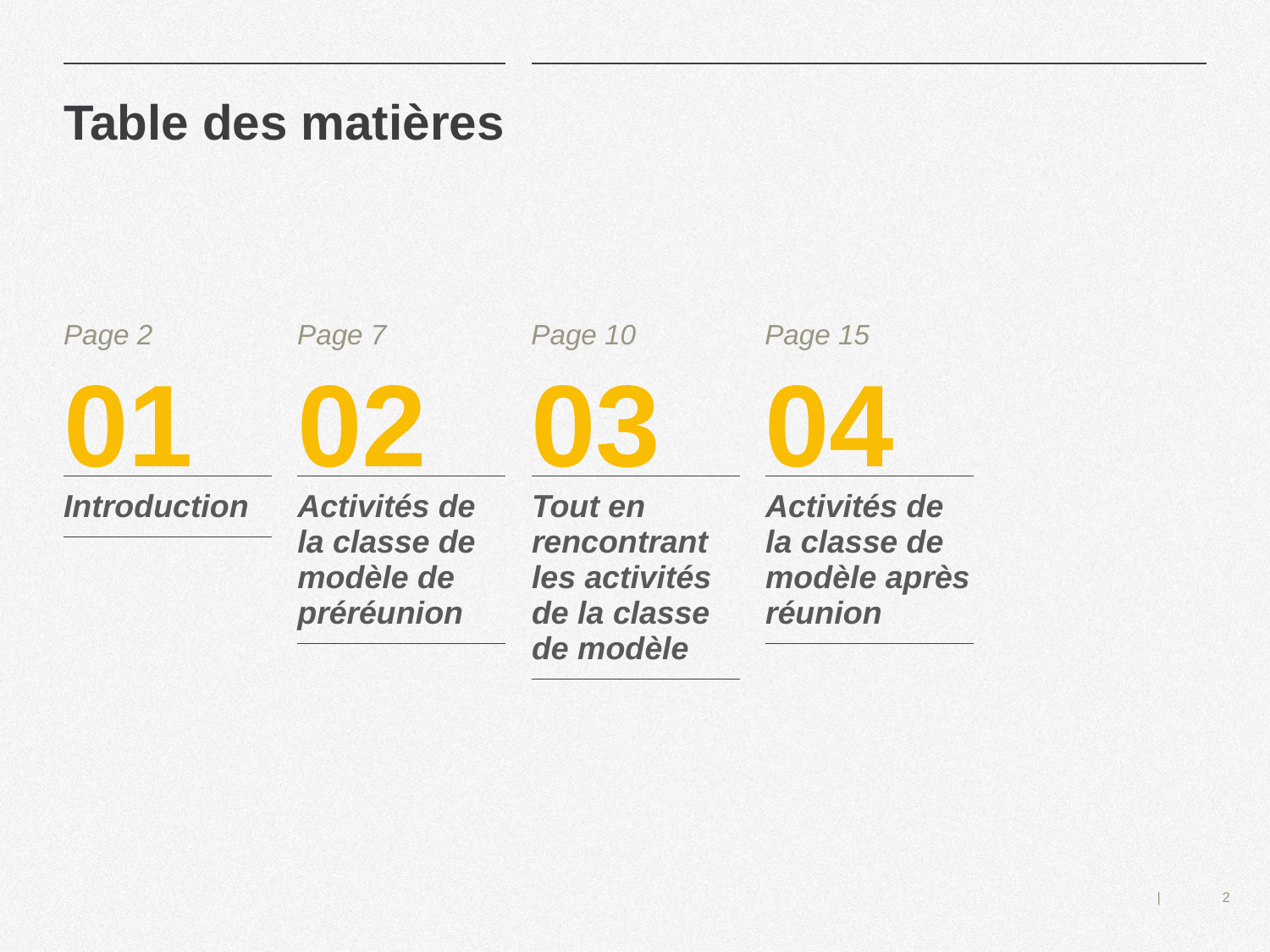

# Table des matières
Page 2
Page 7
Page 10
Page 15
01
02
03
04
| Introduction |
| --- |
| Activités de la classe de modèle de préréunion |
| --- |
| Tout en rencontrant les activités de la classe de modèle |
| --- |
| Activités de la classe de modèle après réunion |
| --- |